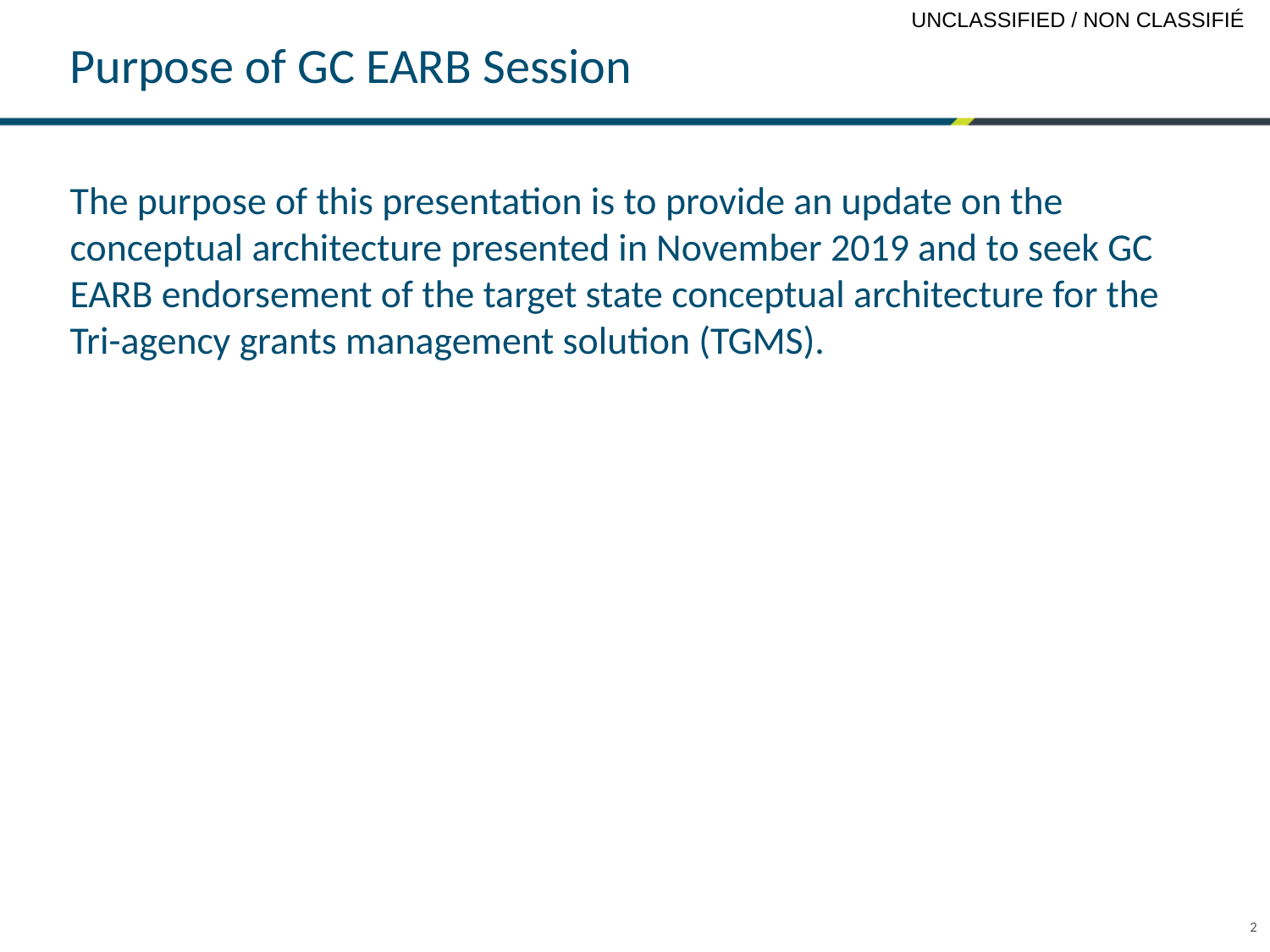

# Purpose of GC EARB Session
The purpose of this presentation is to provide an update on the conceptual architecture presented in November 2019 and to seek GC EARB endorsement of the target state conceptual architecture for the Tri-agency grants management solution (TGMS).
2